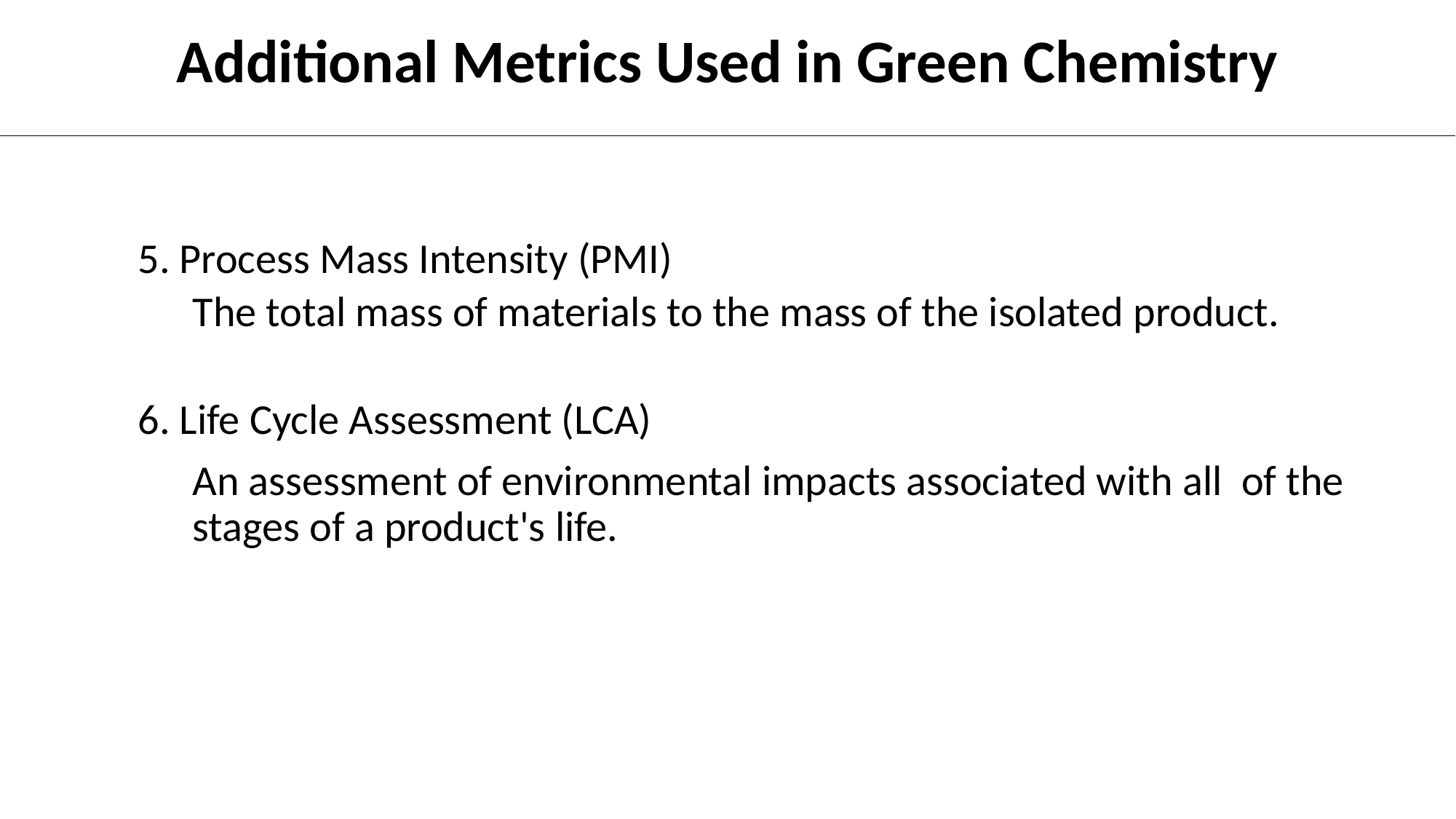

# Additional Metrics Used in Green Chemistry
5. Process Mass Intensity (PMI)
The total mass of materials to the mass of the isolated product.

6. Life Cycle Assessment (LCA)
An assessment of environmental impacts associated with all  of the stages of a product's life.